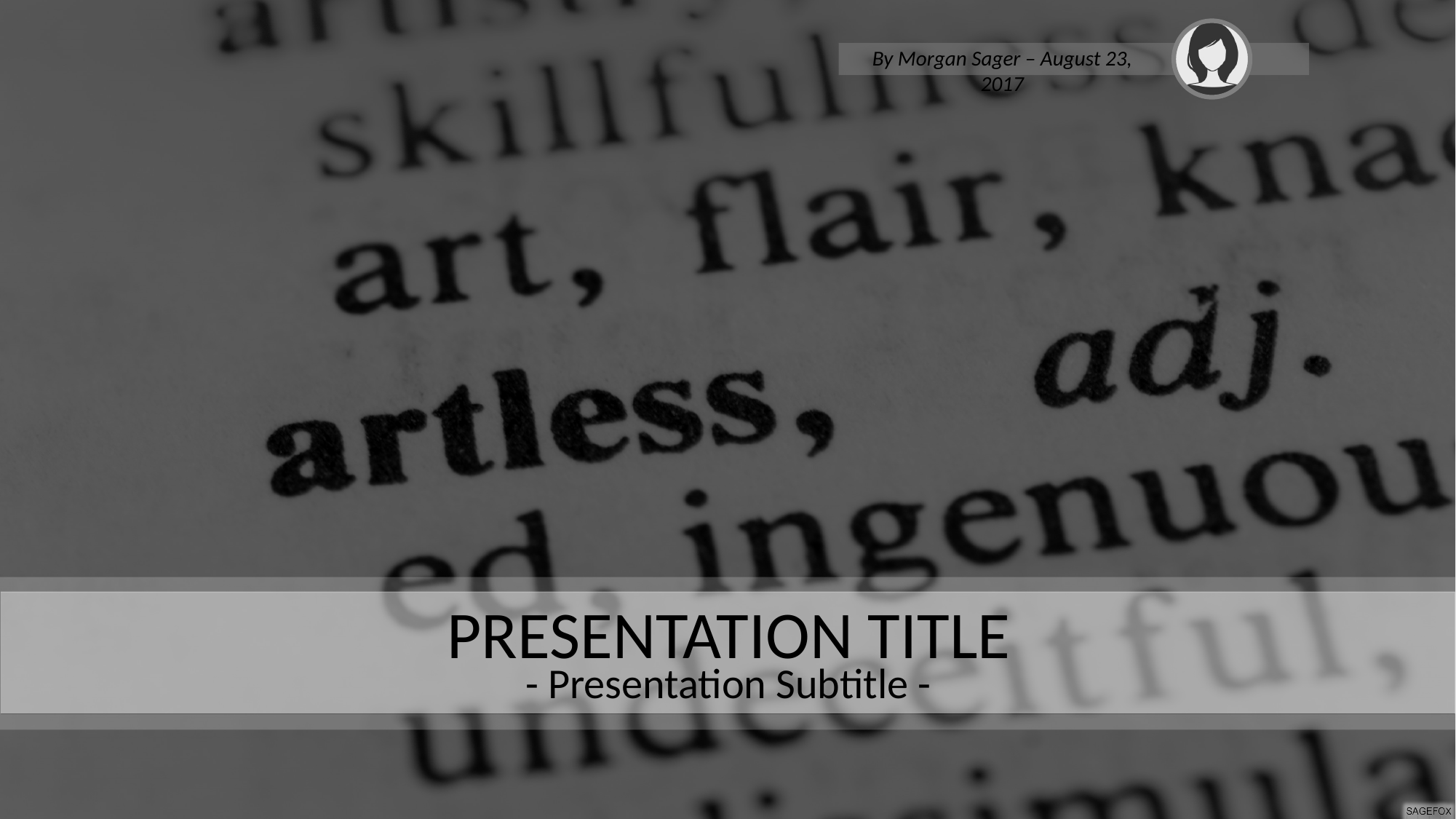

By Morgan Sager – August 23, 2017

PRESENTATION TITLE
- Presentation Subtitle -